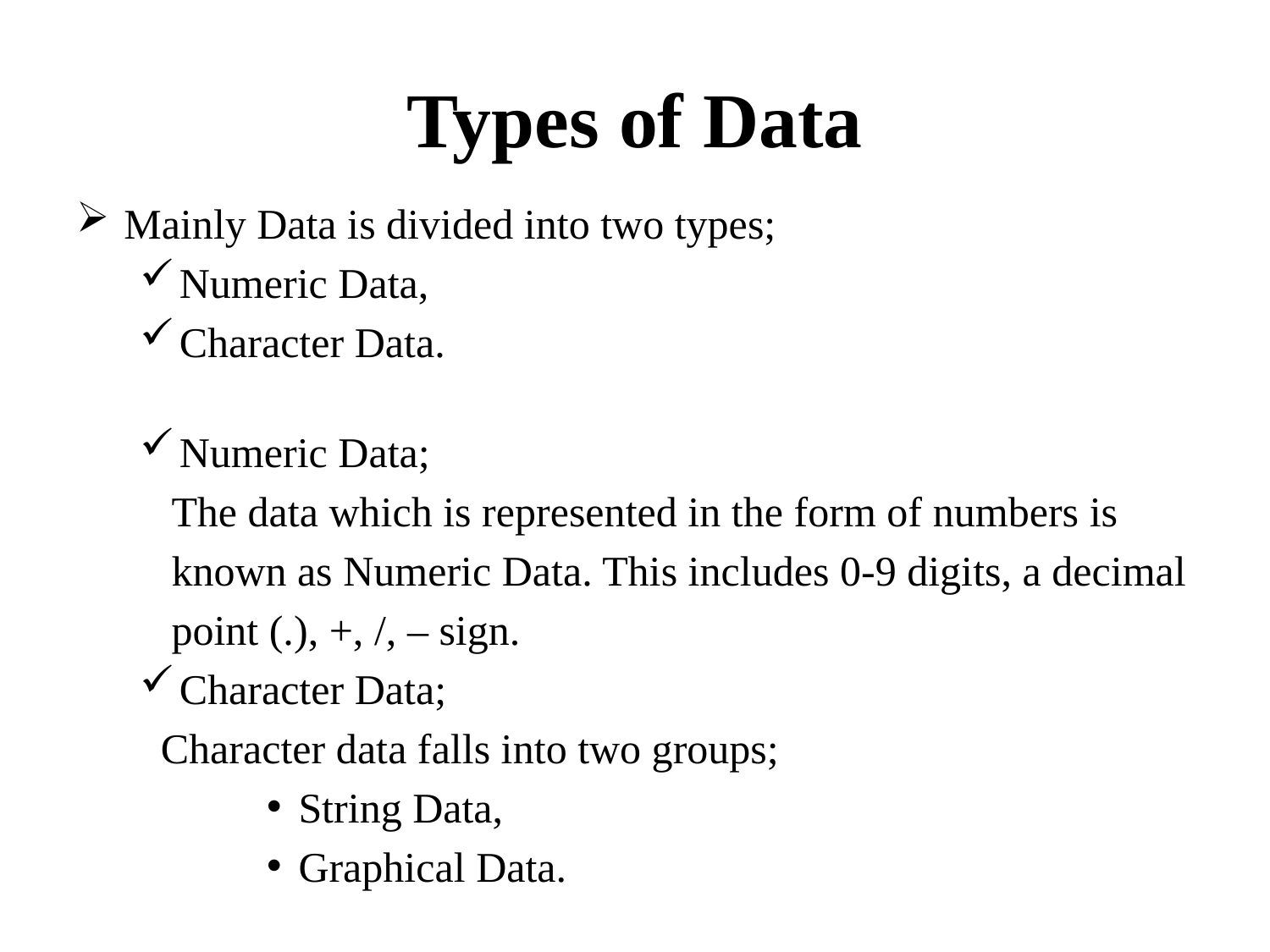

# Types of Data
Mainly Data is divided into two types;
Numeric Data,
Character Data.
Numeric Data;
         The data which is represented in the form of numbers is
         known as Numeric Data. This includes 0-9 digits, a decimal
         point (.), +, /, – sign.
Character Data;
        Character data falls into two groups;
String Data,
Graphical Data.